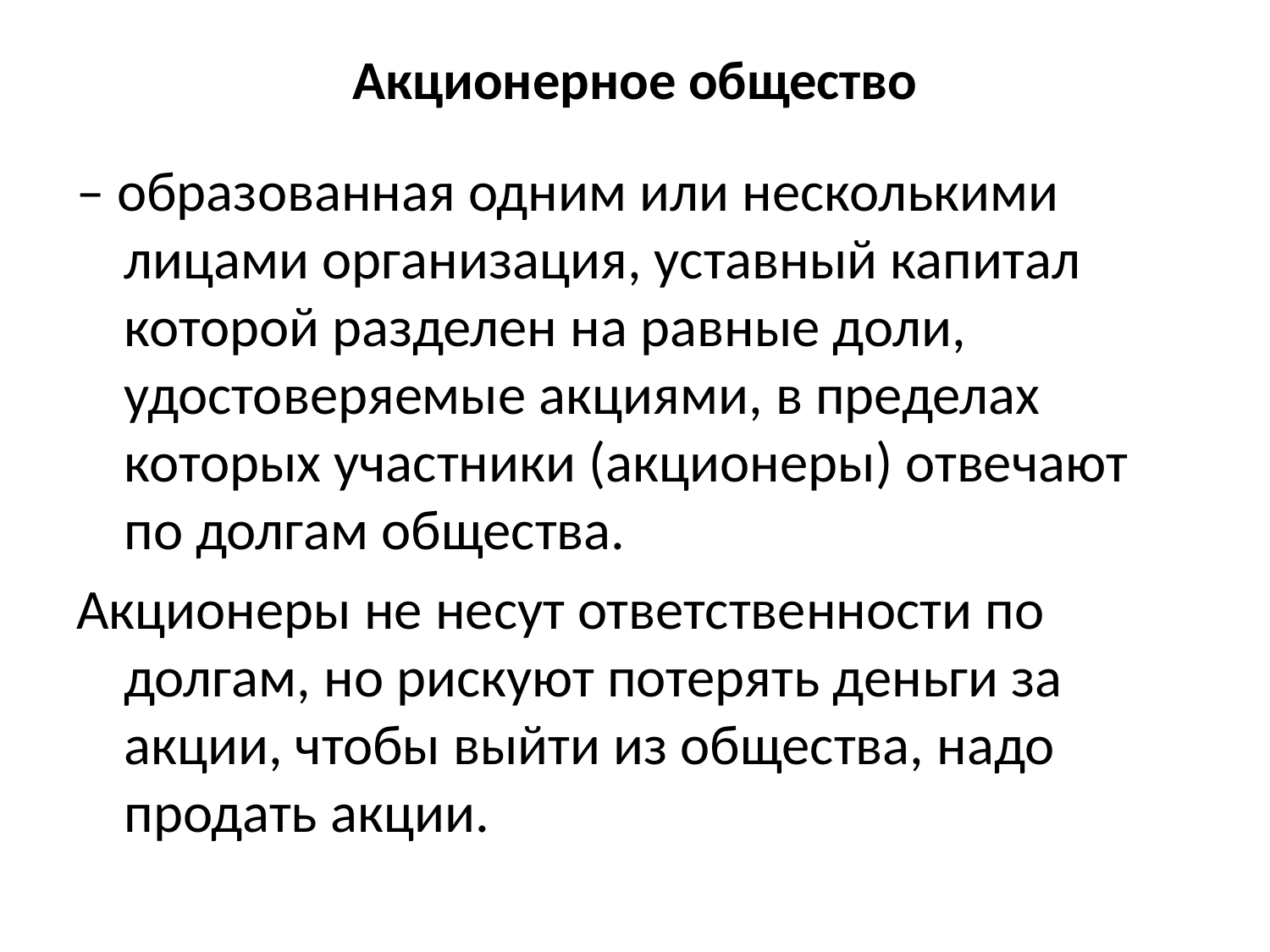

# Акционерное общество
– образованная одним или несколькими лицами организация, уставный капитал которой разделен на равные доли, удостоверяемые акциями, в пределах которых участники (акционеры) отвечают по долгам общества.
Акционеры не несут ответственности по долгам, но рискуют потерять деньги за акции, чтобы выйти из общества, надо продать акции.